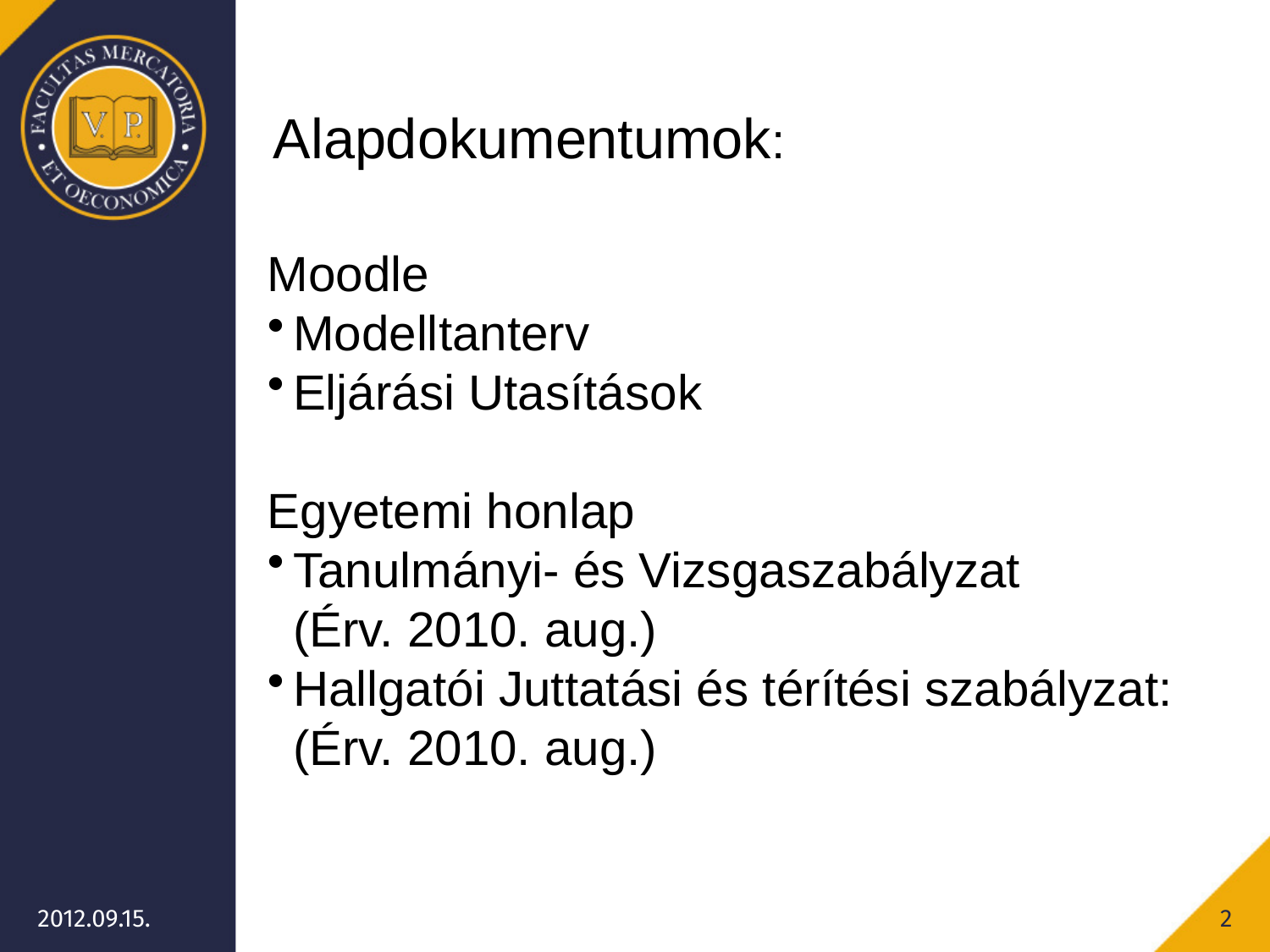

Alapdokumentumok:
Moodle
Modelltanterv
Eljárási Utasítások

Egyetemi honlap
Tanulmányi- és Vizsgaszabályzat
(Érv. 2010. aug.)
Hallgatói Juttatási és térítési szabályzat: (Érv. 2010. aug.)
2012.09.15.
2